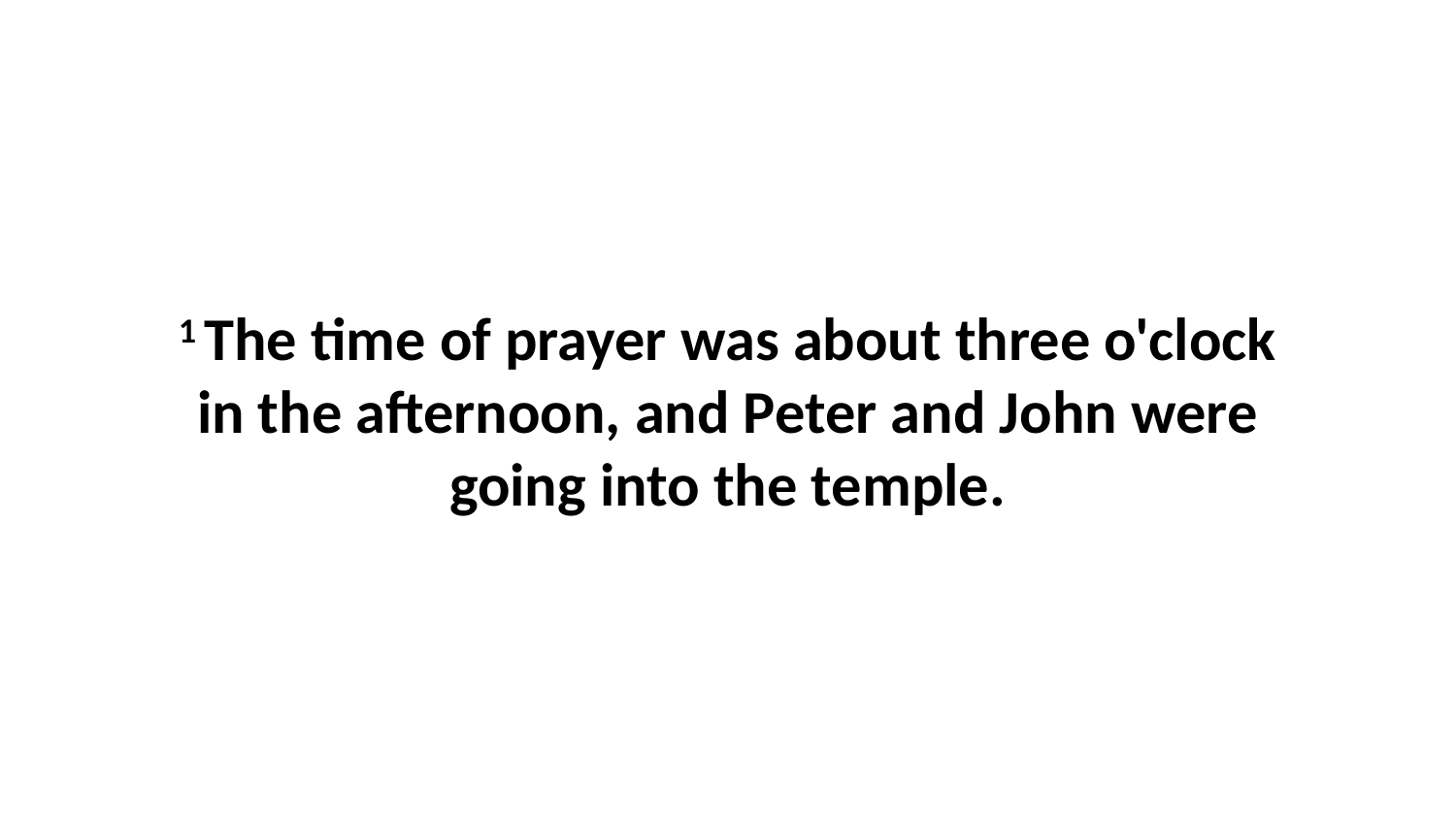

1 The time of prayer was about three o'clock in the afternoon, and Peter and John were going into the temple.